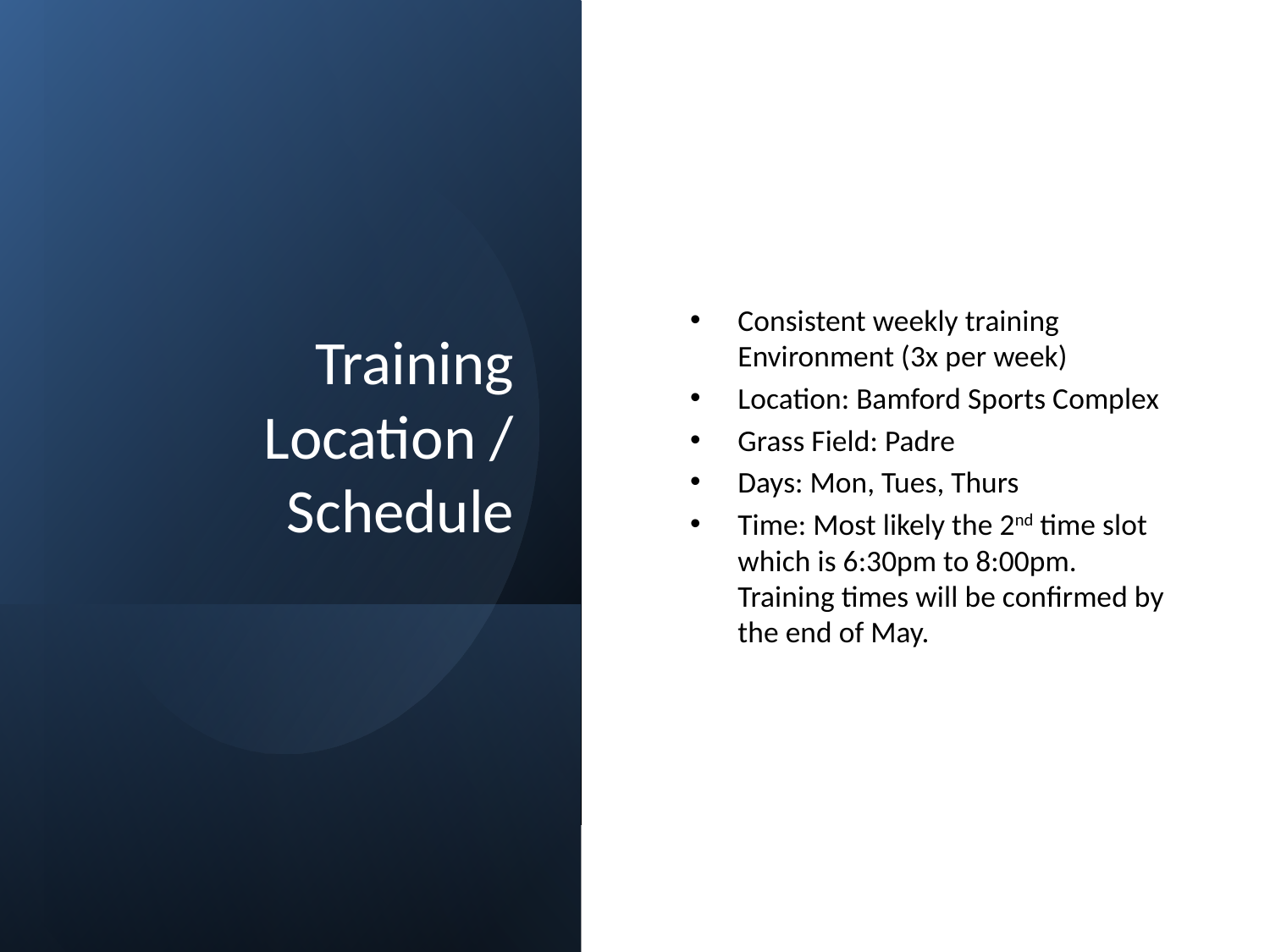

# Training Location / Schedule
Consistent weekly training Environment (3x per week)
Location: Bamford Sports Complex
Grass Field: Padre
Days: Mon, Tues, Thurs
Time: Most likely the 2nd time slot which is 6:30pm to 8:00pm. Training times will be confirmed by the end of May.